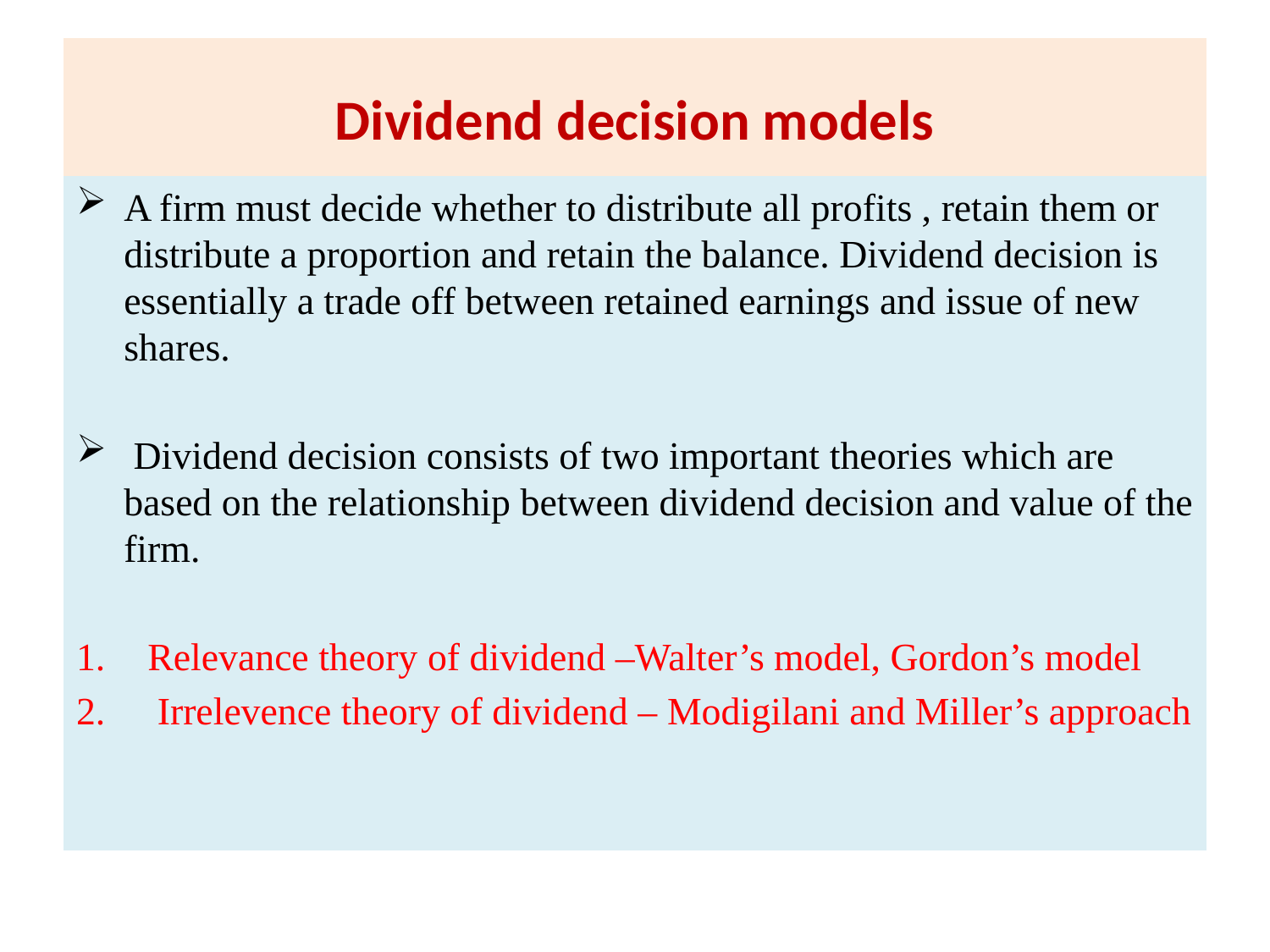

# Dividend decision models
A firm must decide whether to distribute all profits , retain them or distribute a proportion and retain the balance. Dividend decision is essentially a trade off between retained earnings and issue of new shares.

 Dividend decision consists of two important theories which are based on the relationship between dividend decision and value of the firm.

Relevance theory of dividend –Walter’s model, Gordon’s model
 Irrelevence theory of dividend – Modigilani and Miller’s approach